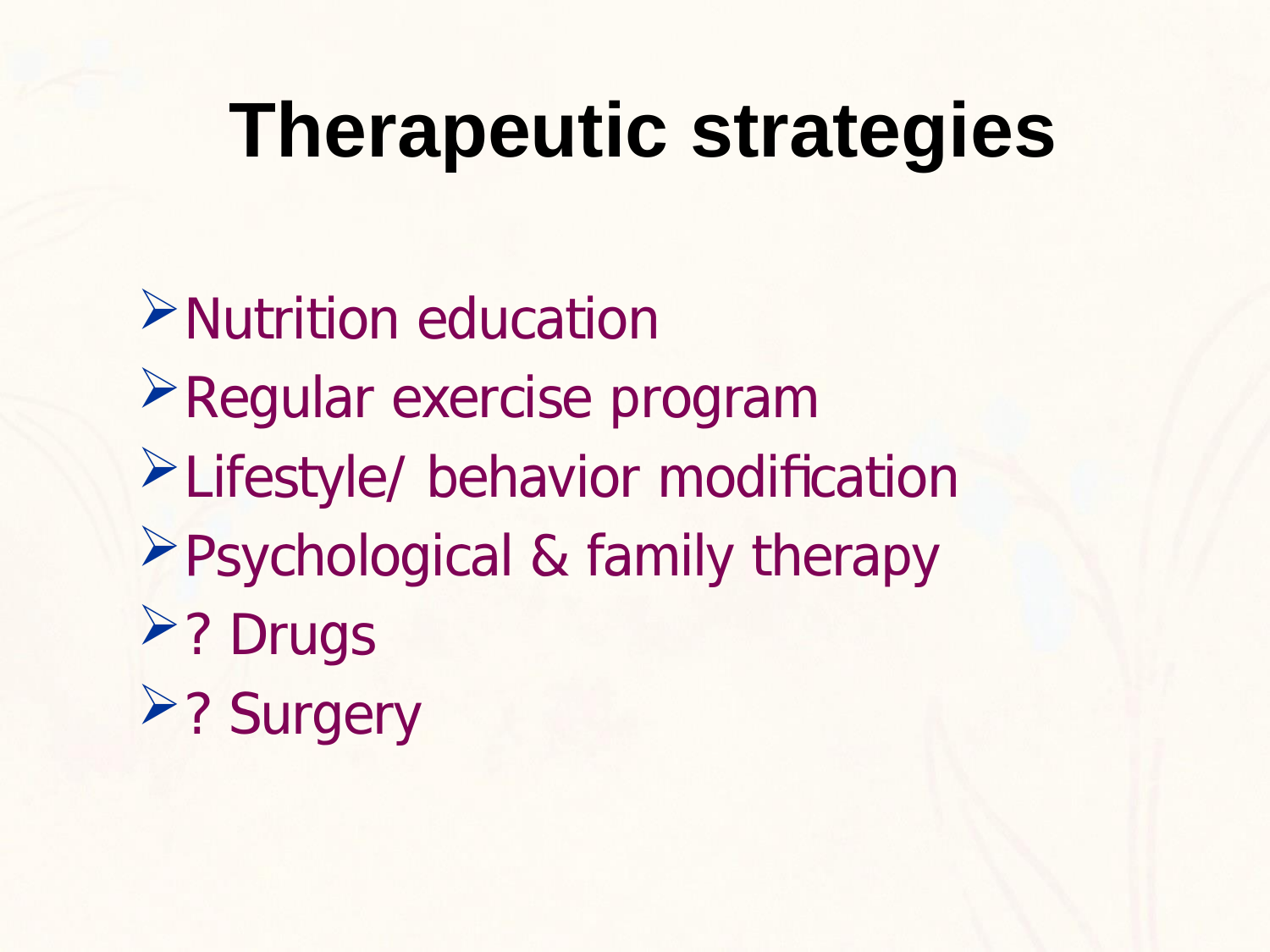

# Therapeutic strategies
Nutrition education
Regular exercise program
Lifestyle/ behavior modification
Psychological & family therapy
? Drugs
? Surgery